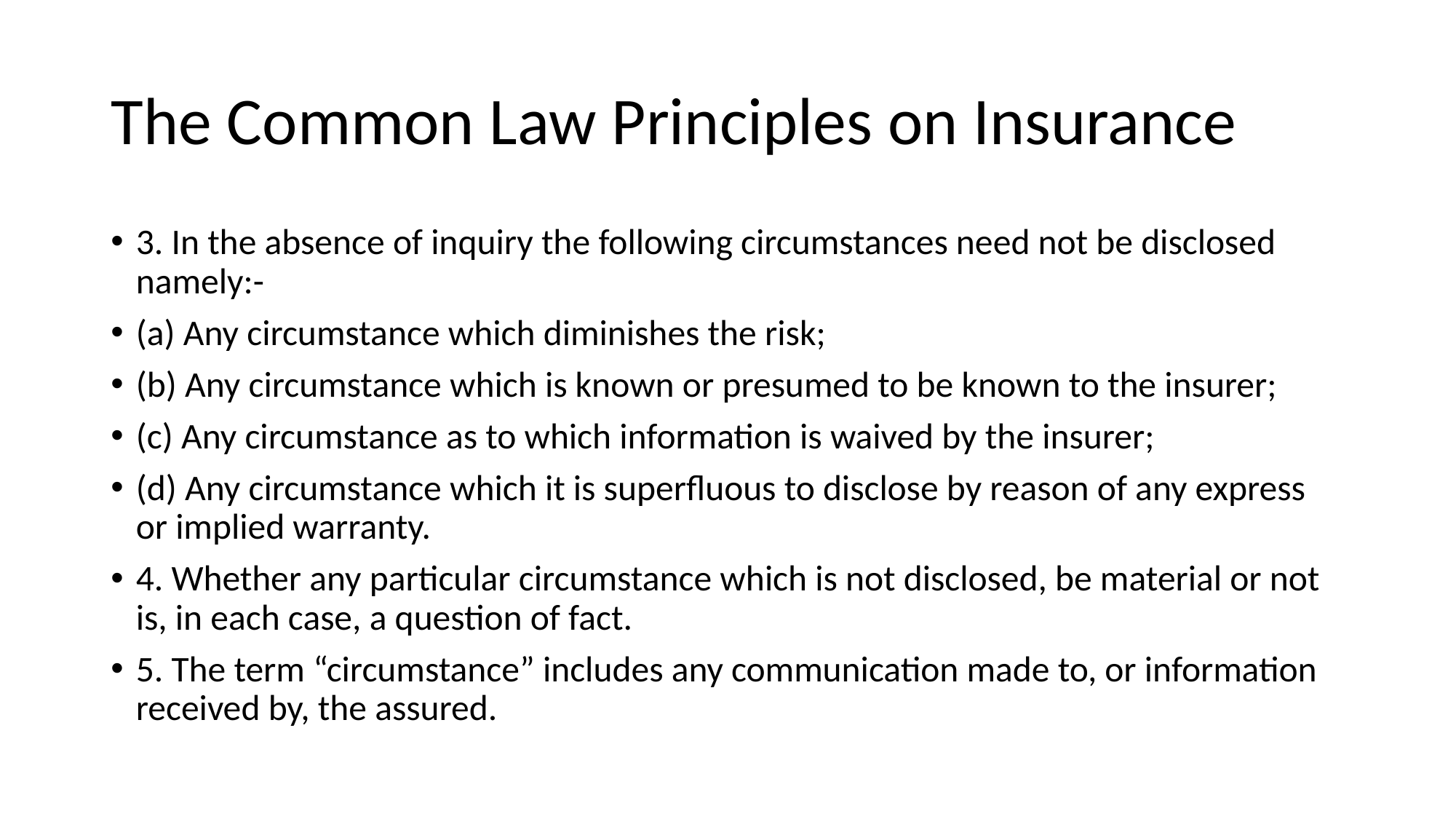

# The Common Law Principles on Insurance
3. In the absence of inquiry the following circumstances need not be disclosed namely:-
(a) Any circumstance which diminishes the risk;
(b) Any circumstance which is known or presumed to be known to the insurer;
(c) Any circumstance as to which information is waived by the insurer;
(d) Any circumstance which it is superfluous to disclose by reason of any express or implied warranty.
4. Whether any particular circumstance which is not disclosed, be material or not is, in each case, a question of fact.
5. The term “circumstance” includes any communication made to, or information received by, the assured.